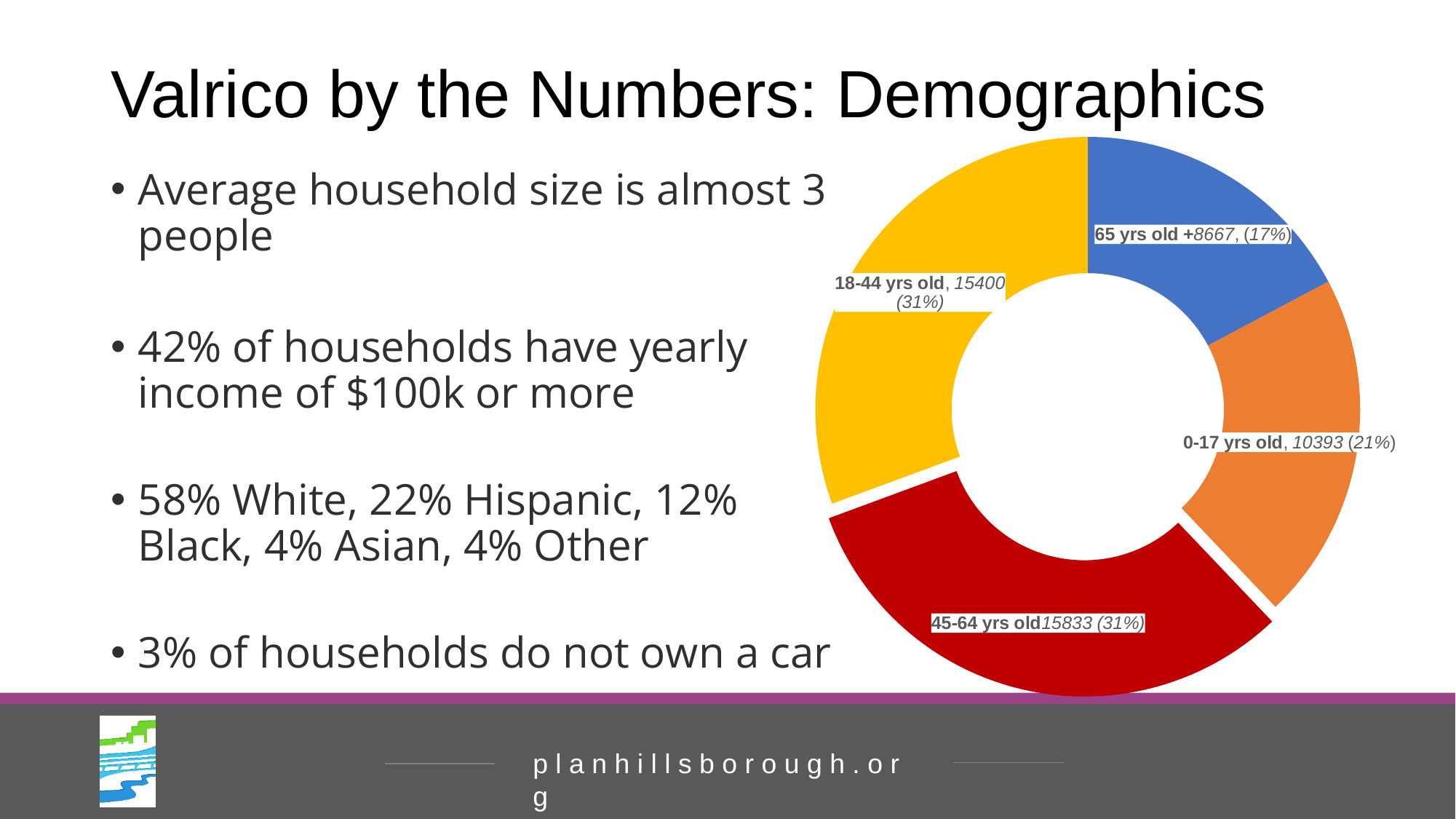

Valrico by the Numbers: Demographics

### Chart

| Category | Sales |
|---|---|
| 65 yrs old + | 8667.0 |
| 0-17 yrs old | 10393.0 |
| 45-64 yrs old | 15833.0 |
| 18-44 yrs old | 15400.0 |
Average household size is almost 3 people
42% of households have yearly income of $100k or more
58% White, 22% Hispanic, 12% Black, 4% Asian, 4% Other
3% of households do not own a car